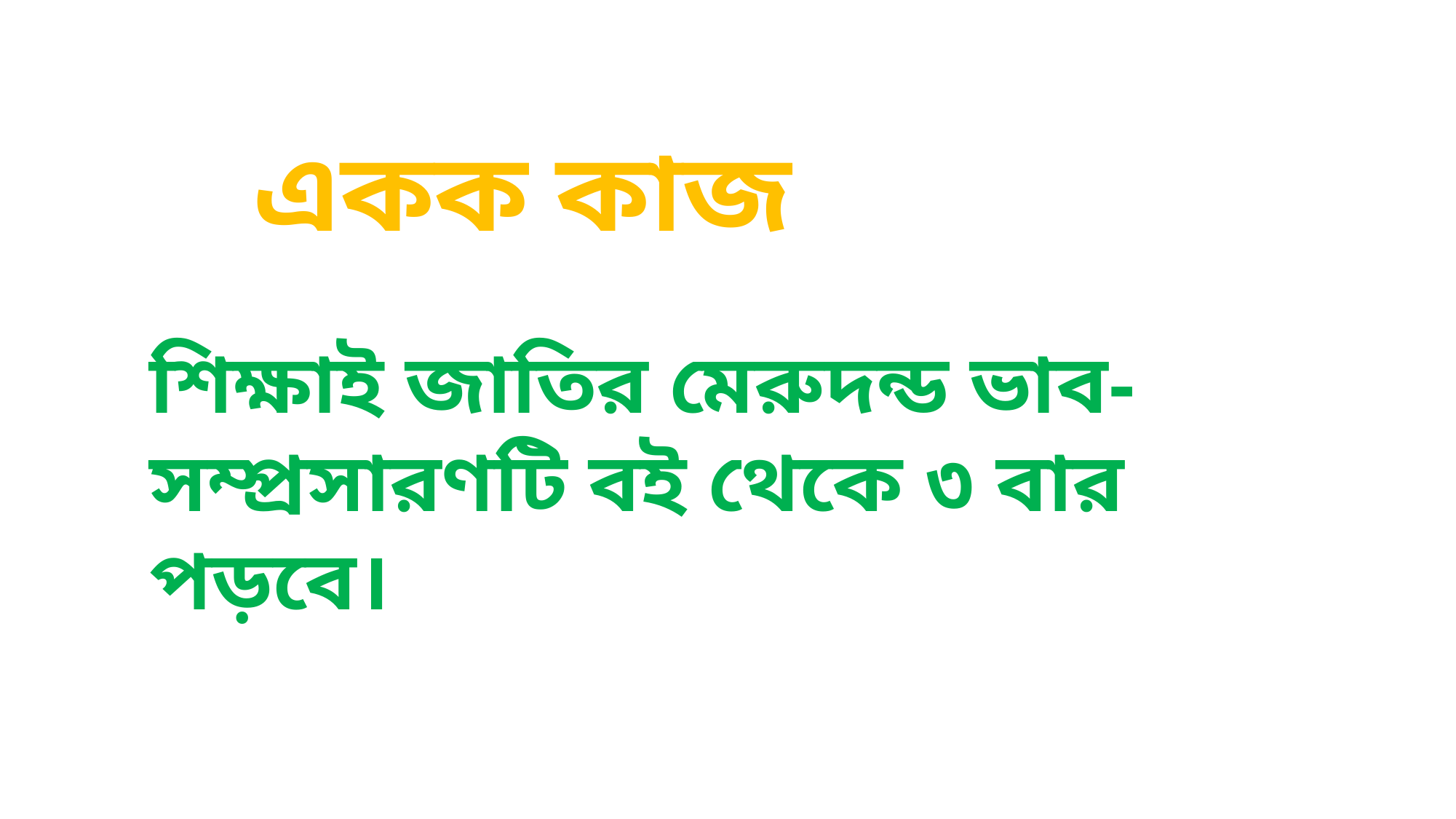

একক কাজ
শিক্ষাই জাতির মেরুদন্ড ভাব-সম্প্রসারণটি বই থেকে ৩ বার পড়বে।